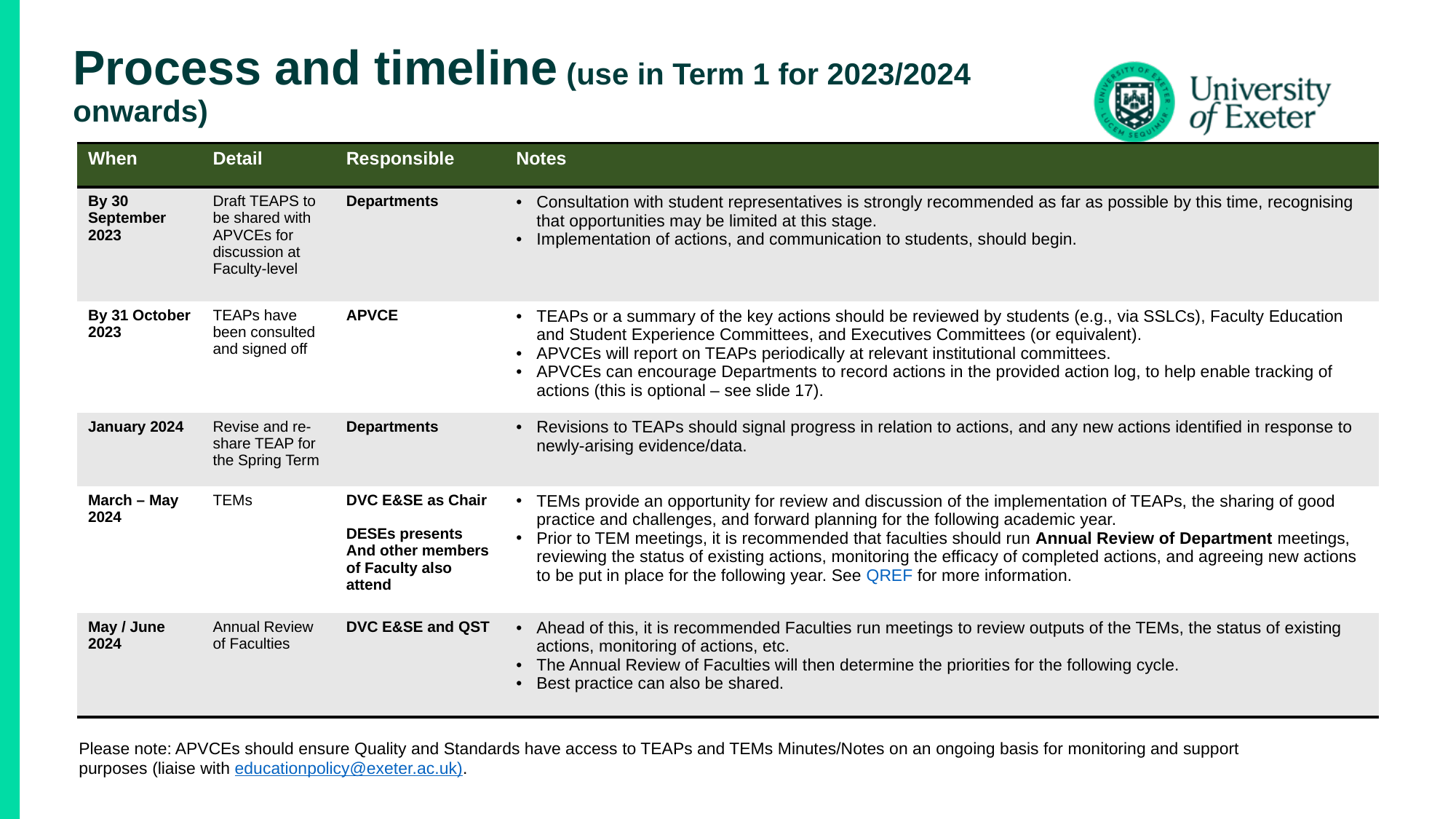

# Process and timeline (use in Term 1 for 2023/2024 onwards)
| When | Detail | Responsible | Notes |
| --- | --- | --- | --- |
| By 30  September 2023 | Draft TEAPS to be shared with APVCEs for discussion at Faculty-level | Departments | Consultation with student representatives is strongly recommended as far as possible by this time, recognising that opportunities may be limited at this stage. Implementation of actions, and communication to students, should begin. |
| By 31 October 2023 | TEAPs have been consulted and signed off | APVCE | TEAPs or a summary of the key actions should be reviewed by students (e.g., via SSLCs), Faculty Education and Student Experience Committees, and Executives Committees (or equivalent). APVCEs will report on TEAPs periodically at relevant institutional committees. APVCEs can encourage Departments to record actions in the provided action log, to help enable tracking of actions (this is optional – see slide 17). |
| January 2024 | Revise and re-share TEAP for the Spring Term | Departments | Revisions to TEAPs should signal progress in relation to actions, and any new actions identified in response to newly-arising evidence/data. |
| March – May 2024 | TEMs | DVC E&SE as Chair DESEs presents And other members of Faculty also attend | TEMs provide an opportunity for review and discussion of the implementation of TEAPs, the sharing of good practice and challenges, and forward planning for the following academic year. Prior to TEM meetings, it is recommended that faculties should run Annual Review of Department meetings, reviewing the status of existing actions, monitoring the efficacy of completed actions, and agreeing new actions to be put in place for the following year. See QREF for more information. |
| May / June 2024 | Annual Review of Faculties | DVC E&SE and QST | Ahead of this, it is recommended Faculties run meetings to review outputs of the TEMs, the status of existing actions, monitoring of actions, etc. The Annual Review of Faculties will then determine the priorities for the following cycle. Best practice can also be shared. |
Please note: APVCEs should ensure Quality and Standards have access to TEAPs and TEMs Minutes/Notes on an ongoing basis for monitoring and support purposes (liaise with educationpolicy@exeter.ac.uk).